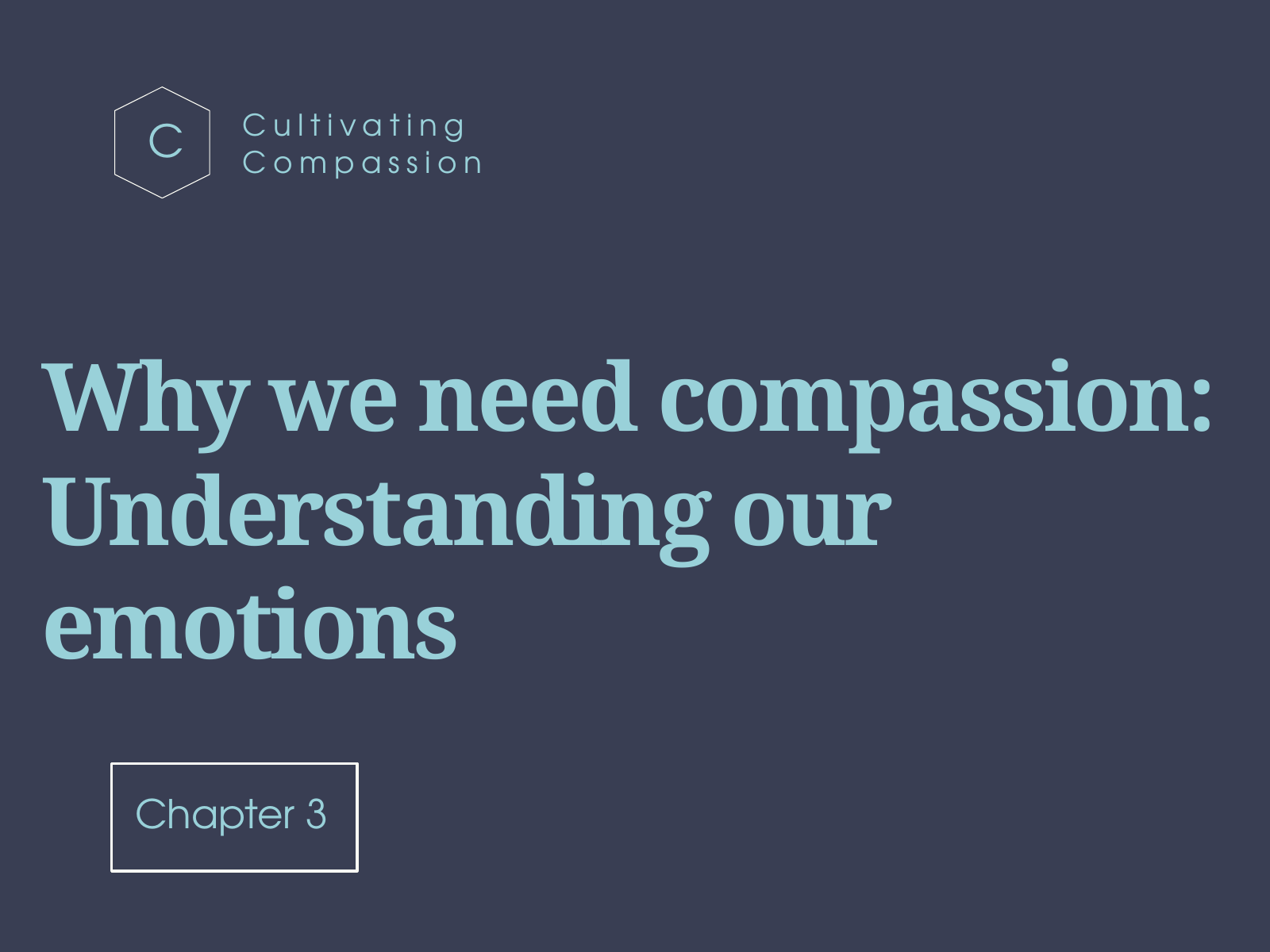

Cultivating
Compassion
C
Why we need compassion:
Understanding our emotions

Chapter 3